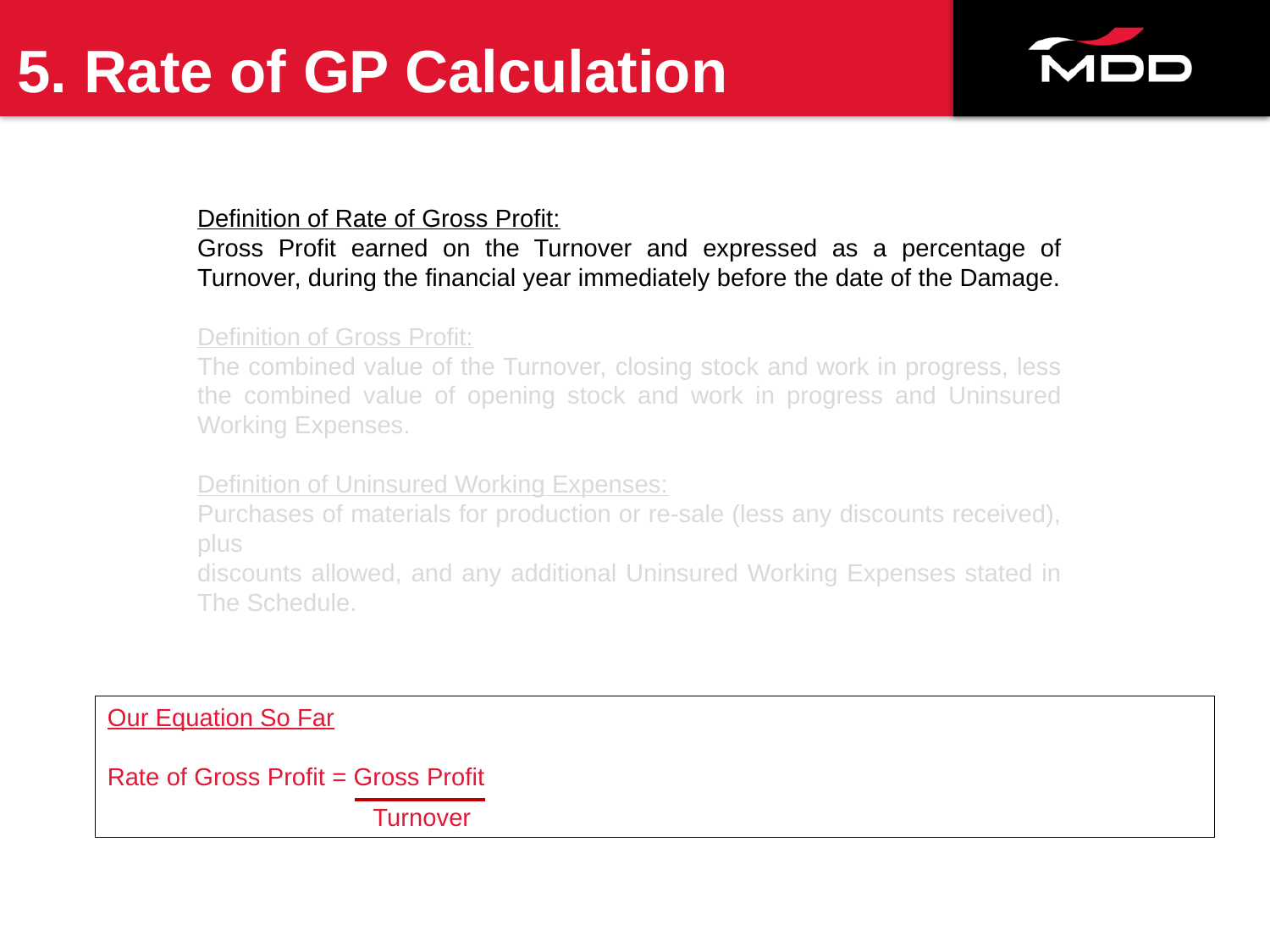

# 5. Rate of GP Calculation
Definition of Rate of Gross Profit:
Gross Profit earned on the Turnover and expressed as a percentage of Turnover, during the financial year immediately before the date of the Damage.

Definition of Gross Profit:
The combined value of the Turnover, closing stock and work in progress, less the combined value of opening stock and work in progress and Uninsured Working Expenses.

Definition of Uninsured Working Expenses:
Purchases of materials for production or re-sale (less any discounts received), plus
discounts allowed, and any additional Uninsured Working Expenses stated in The Schedule.
Our Equation So Far

Rate of Gross Profit = Gross Profit
                                      Turnover